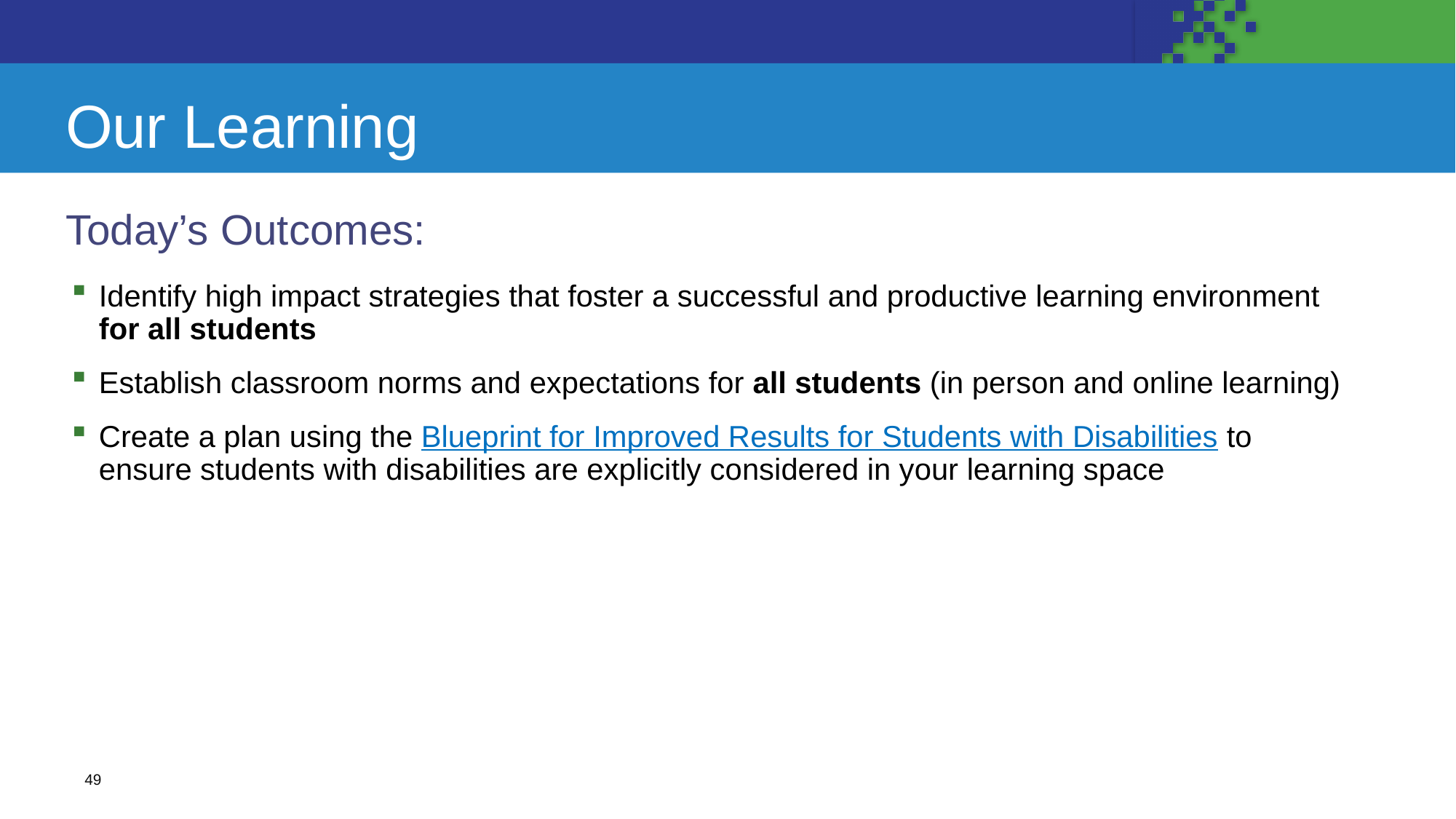

# Our Learning
Today’s Outcomes:
Identify high impact strategies that foster a successful and productive learning environment for all students
Establish classroom norms and expectations for all students (in person and online learning)
Create a plan using the Blueprint for Improved Results for Students with Disabilities to ensure students with disabilities are explicitly considered in your learning space
49